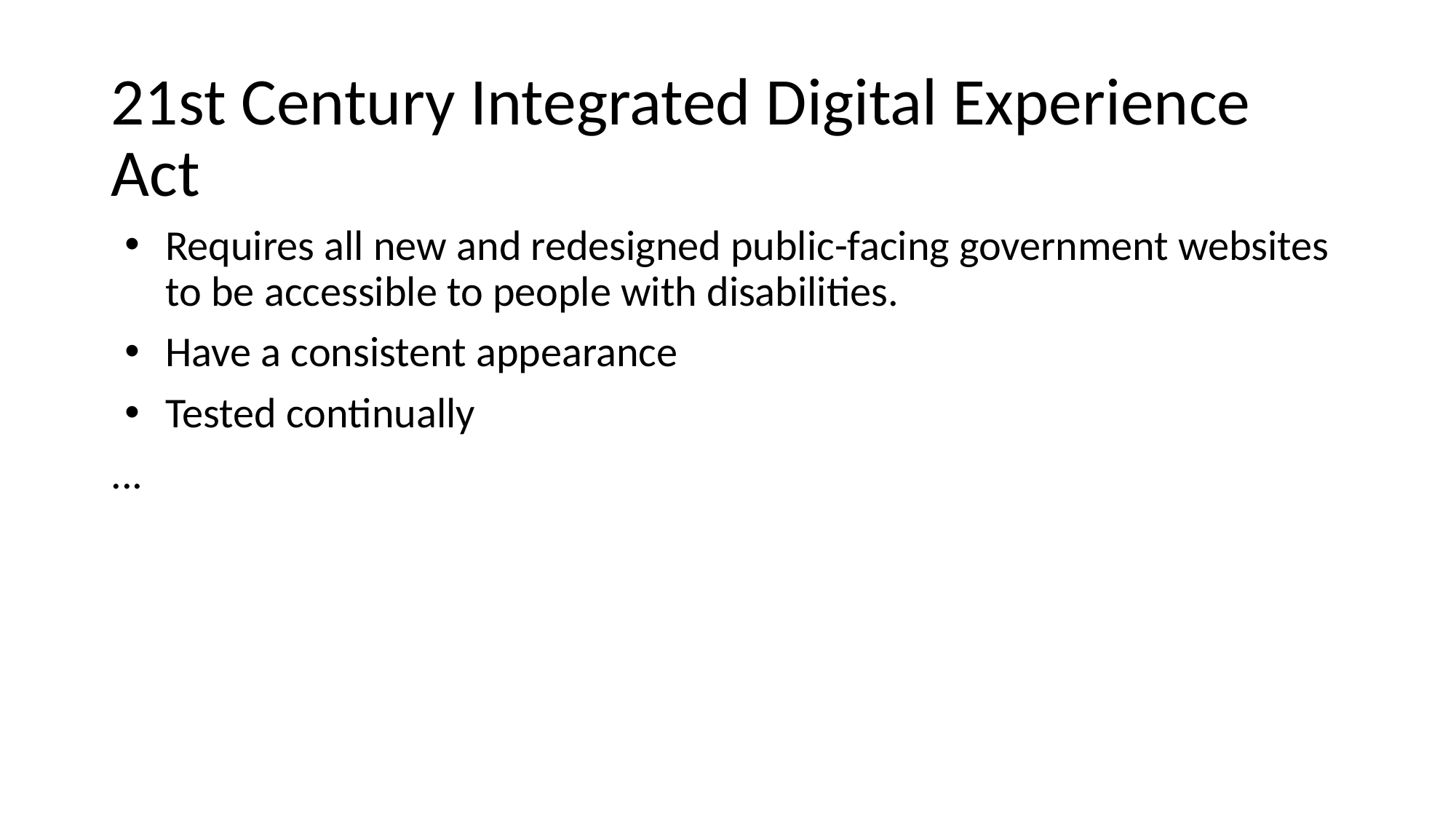

# 21st Century Integrated Digital Experience Act
Requires all new and redesigned public-facing government websites to be accessible to people with disabilities.
Have a consistent appearance
Tested continually
...